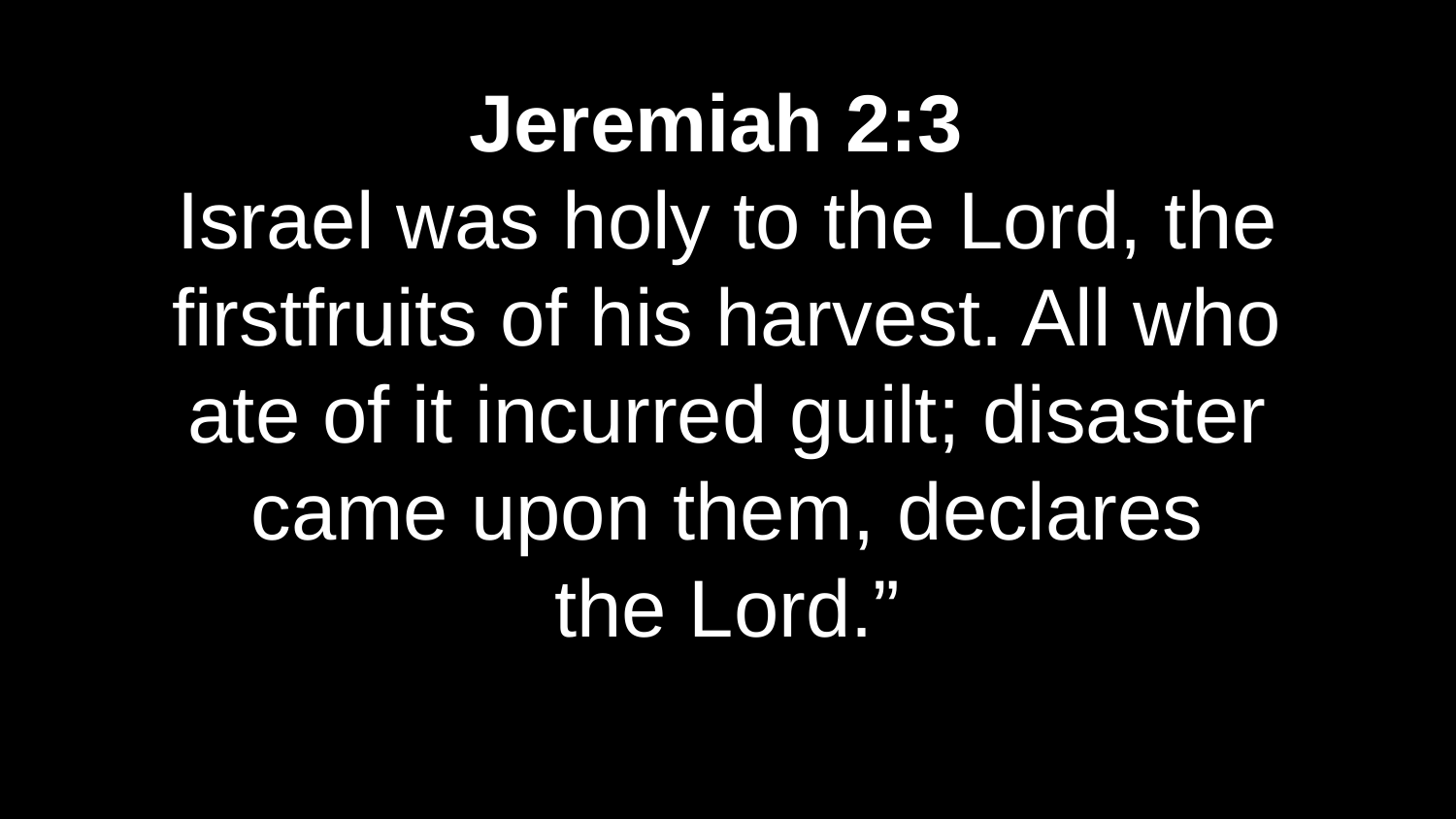

Jeremiah 2:3
Israel was holy to the Lord, the firstfruits of his harvest. All who ate of it incurred guilt; disaster came upon them, declares the Lord.”